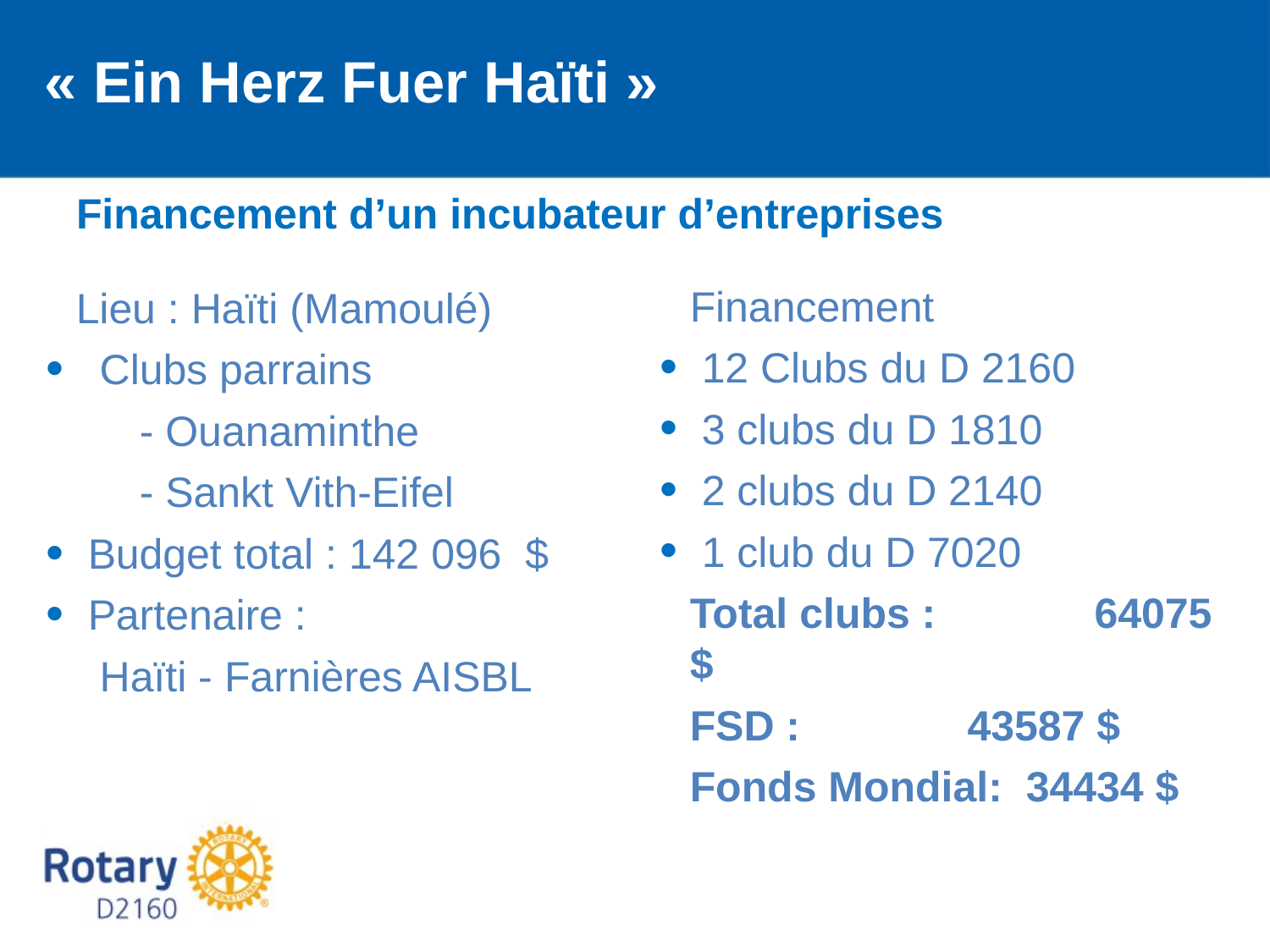

« Ein Herz Fuer Haïti »
Financement d’un incubateur d’entreprises
Financement
 12 Clubs du D 2160
 3 clubs du D 1810
 2 clubs du D 2140
 1 club du D 7020
Total clubs : 	  64075 $
FSD : 		  43587 $
Fonds Mondial:  34434 $
Lieu : Haïti (Mamoulé)
  Clubs parrains
- Ouanaminthe
- Sankt Vith-Eifel
 Budget total : 142 096  $
 Partenaire :
  Haïti - Farnières AISBL